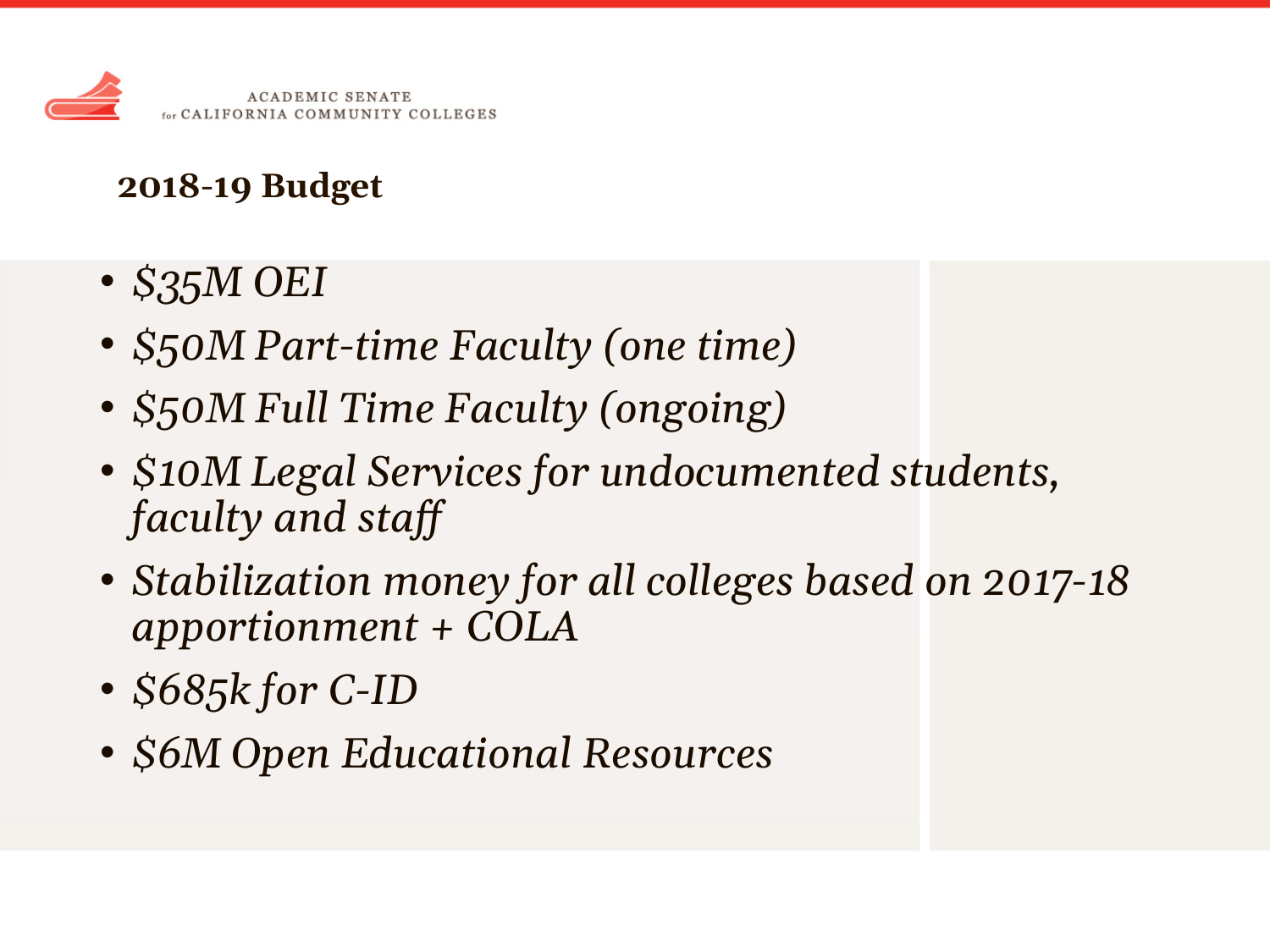

# 2018-19 Budget
$35M OEI
$50M Part-time Faculty (one time)
$50M Full Time Faculty (ongoing)
$10M Legal Services for undocumented students, faculty and staff
Stabilization money for all colleges based on 2017-18 apportionment + COLA
$685k for C-ID
$6M Open Educational Resources